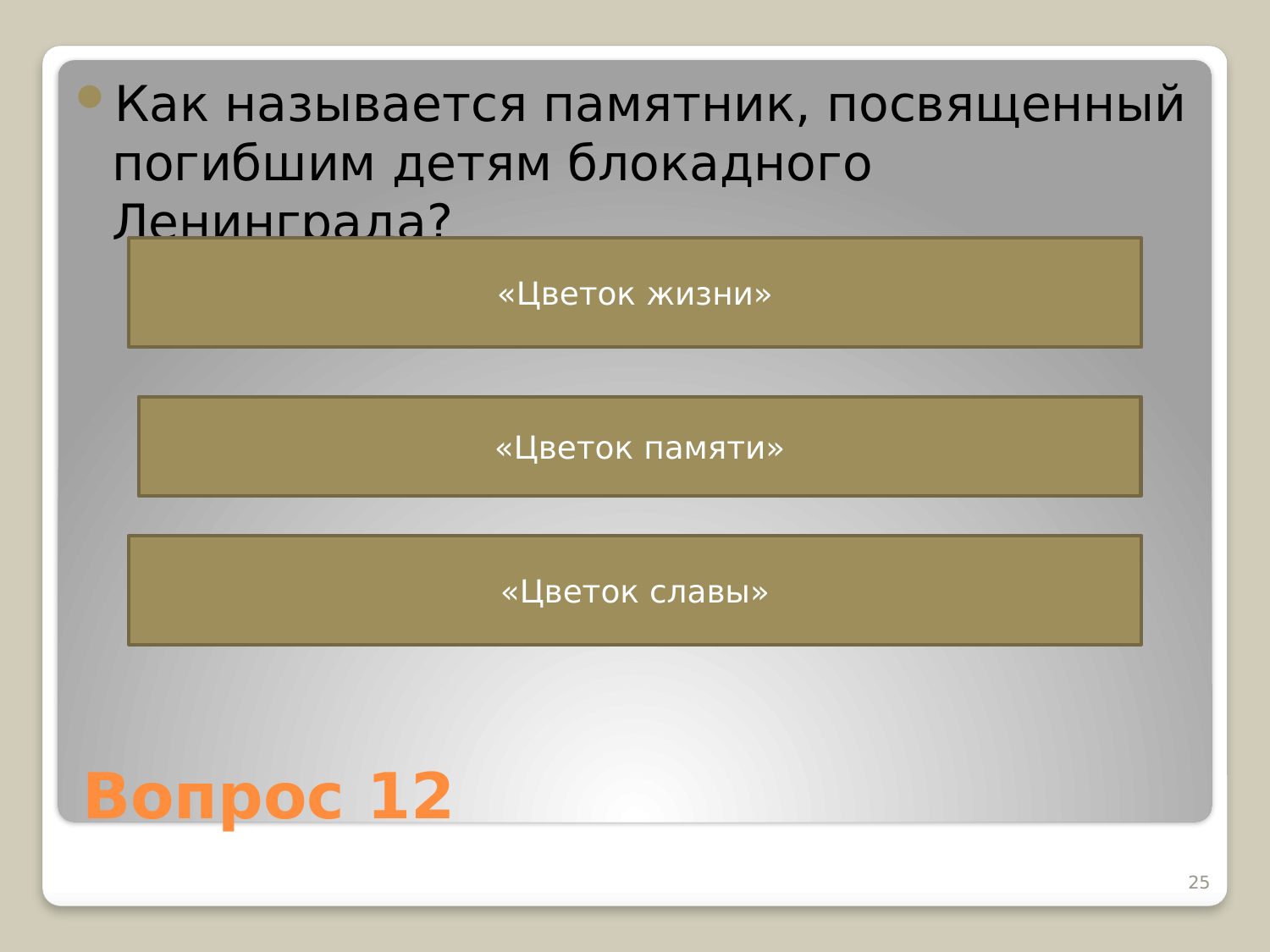

Как называется памятник, посвященный погибшим детям блокадного Ленинграда?
«Цветок жизни»
«Цветок памяти»
«Цветок славы»
# Вопрос 12
25